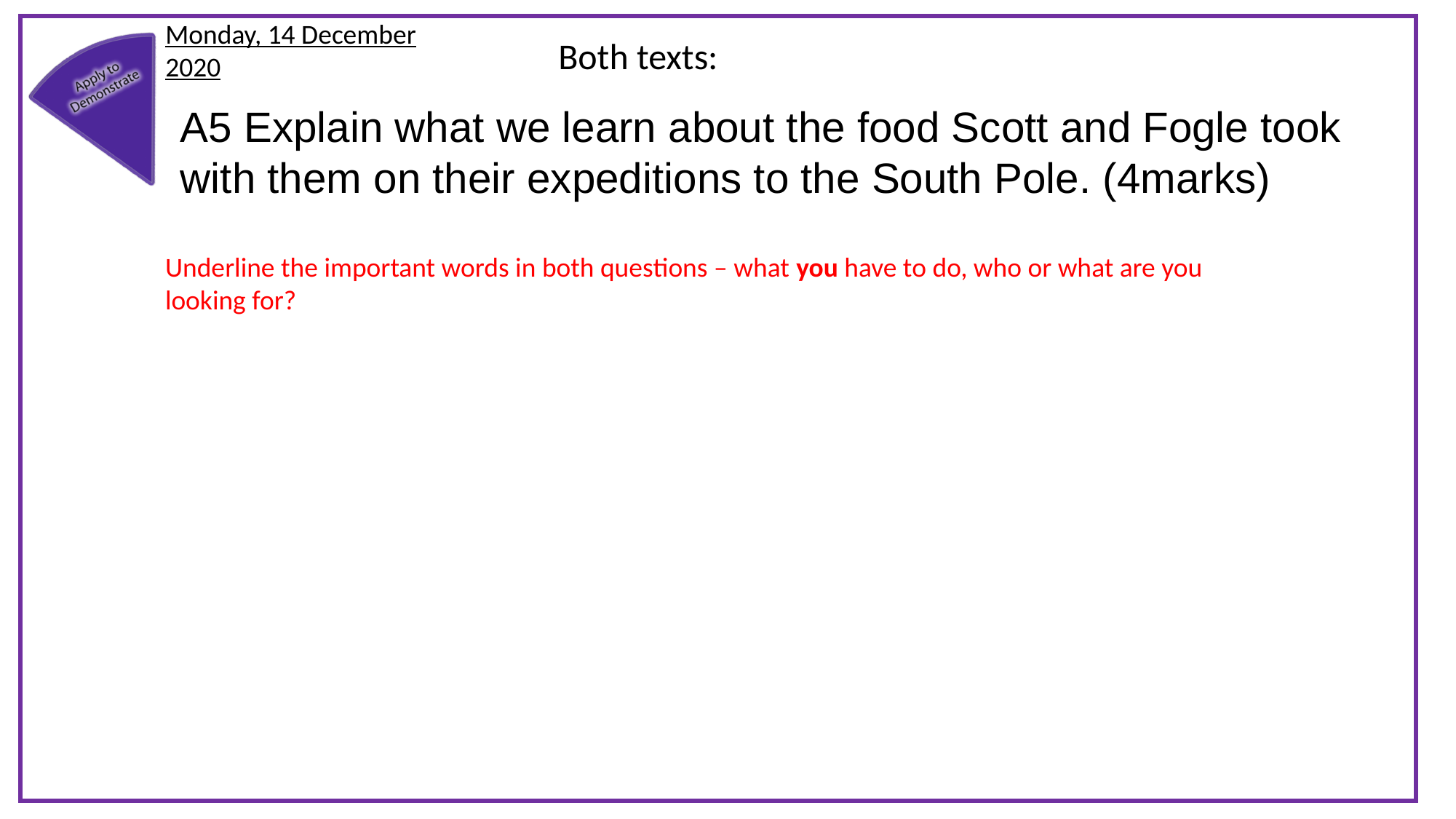

Monday, 14 December 2020
Both texts:
A5 Explain what we learn about the food Scott and Fogle took with them on their expeditions to the South Pole. (4marks)
Underline the important words in both questions – what you have to do, who or what are you looking for?